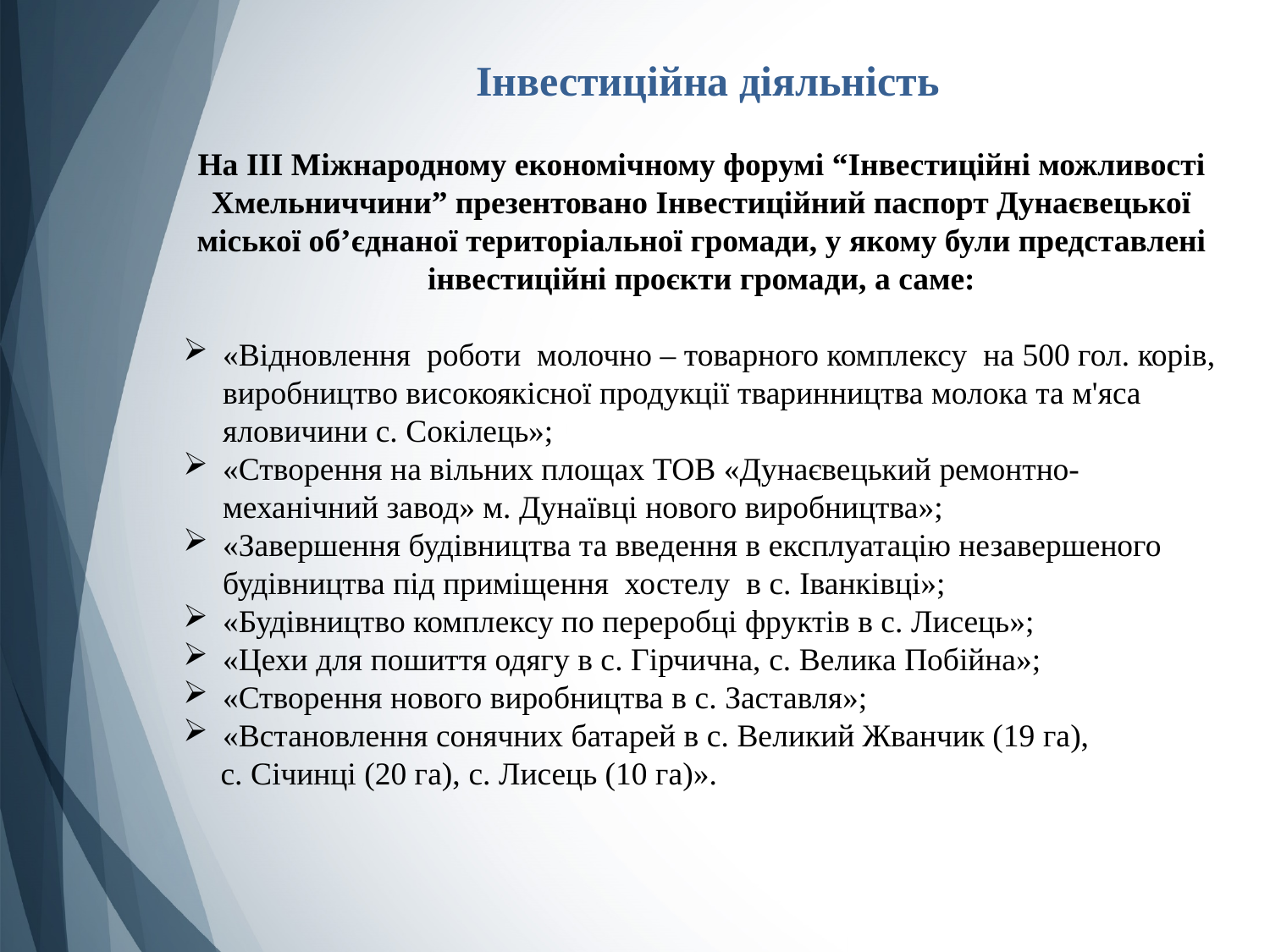

# Інвестиційна діяльність
На ІІІ Міжнародному економічному форумі “Інвестиційні можливості Хмельниччини” презентовано Інвестиційний паспорт Дунаєвецької міської об’єднаної територіальної громади, у якому були представлені інвестиційні проєкти громади, а саме:

«Відновлення  роботи  молочно – товарного комплексу  на 500 гол. корів, виробництво високоякісної продукції тваринництва молока та м'яса яловичини с. Сокілець»;
«Створення на вільних площах ТОВ «Дунаєвецький ремонтно-механічний завод» м. Дунаївці нового виробництва»;
«Завершення будівництва та введення в експлуатацію незавершеного будівництва під приміщення  хостелу  в с. Іванківці»;
«Будівництво комплексу по переробці фруктів в с. Лисець»;
«Цехи для пошиття одягу в с. Гірчична, с. Велика Побійна»;
«Створення нового виробництва в с. Заставля»;
«Встановлення сонячних батарей в с. Великий Жванчик (19 га),
с. Січинці (20 га), с. Лисець (10 га)».